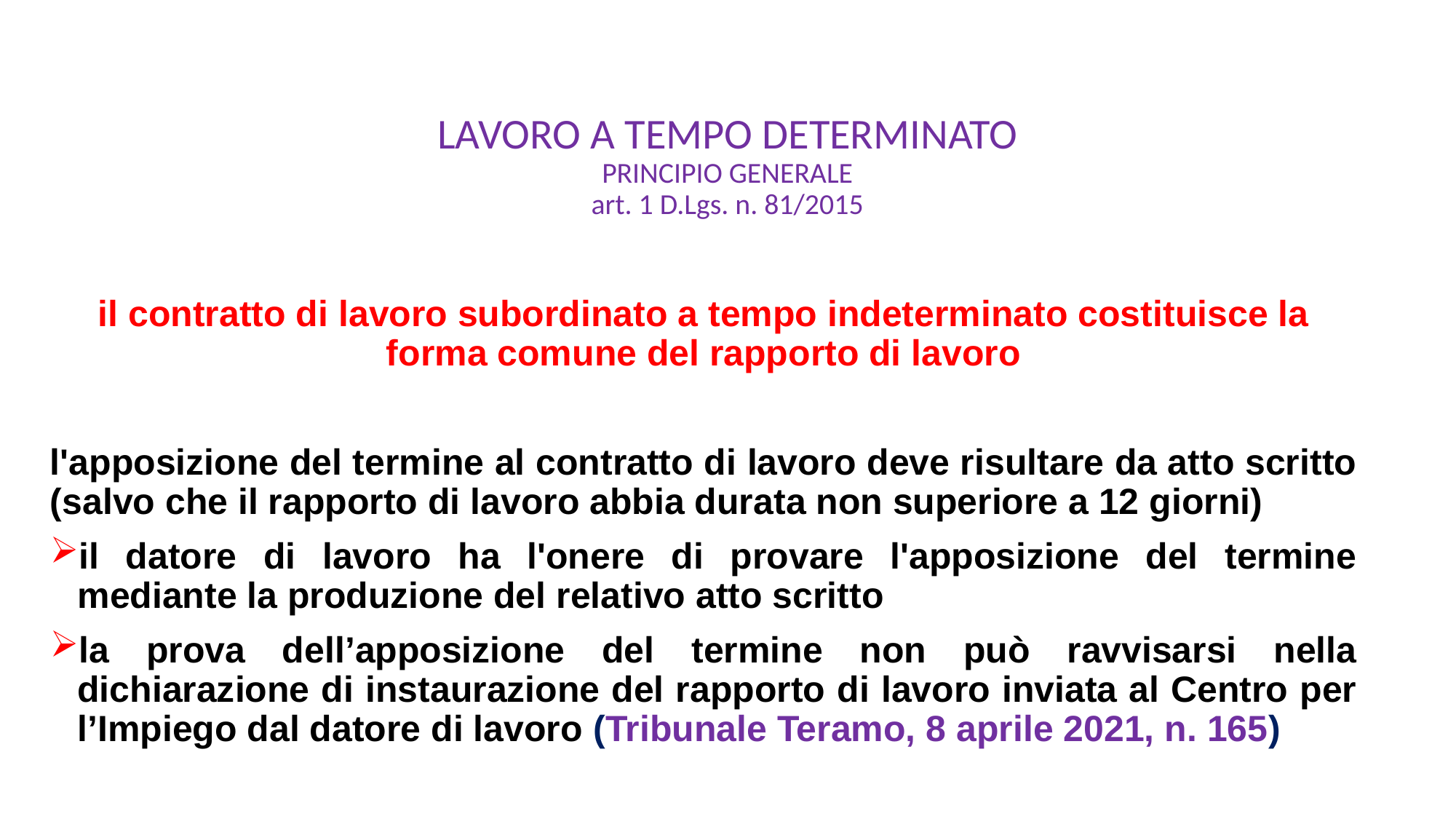

# LAVORO A TEMPO DETERMINATO PRINCIPIO GENERALE art. 1 D.Lgs. n. 81/2015
il contratto di lavoro subordinato a tempo indeterminato costituisce la forma comune del rapporto di lavoro

l'apposizione del termine al contratto di lavoro deve risultare da atto scritto (salvo che il rapporto di lavoro abbia durata non superiore a 12 giorni)
il datore di lavoro ha l'onere di provare l'apposizione del termine mediante la produzione del relativo atto scritto
la prova dell’apposizione del termine non può ravvisarsi nella dichiarazione di instaurazione del rapporto di lavoro inviata al Centro per l’Impiego dal datore di lavoro (Tribunale Teramo, 8 aprile 2021, n. 165)